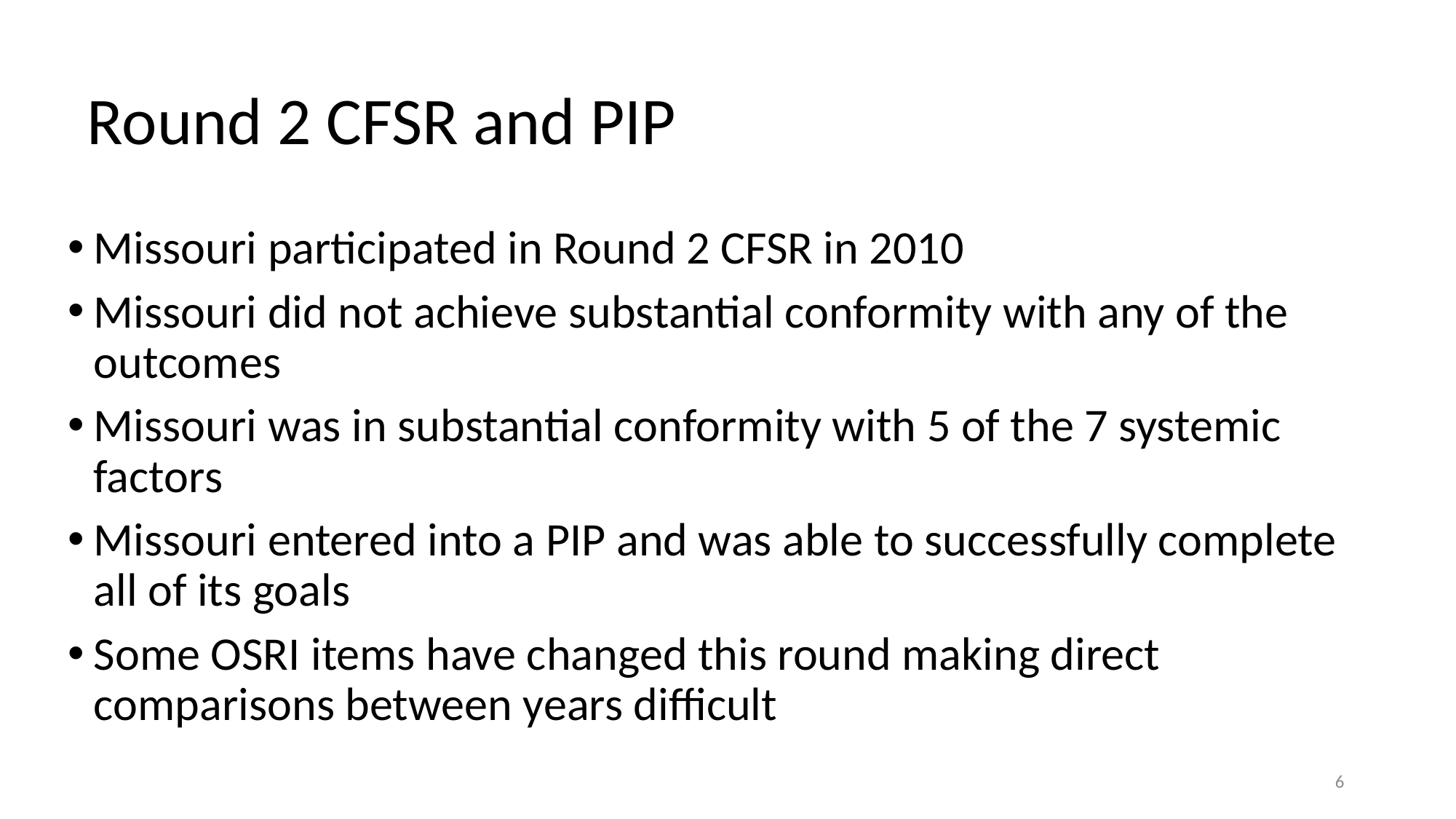

# Round 2 CFSR and PIP
Missouri participated in Round 2 CFSR in 2010
Missouri did not achieve substantial conformity with any of the outcomes
Missouri was in substantial conformity with 5 of the 7 systemic factors
Missouri entered into a PIP and was able to successfully complete all of its goals
Some OSRI items have changed this round making direct comparisons between years difficult

6